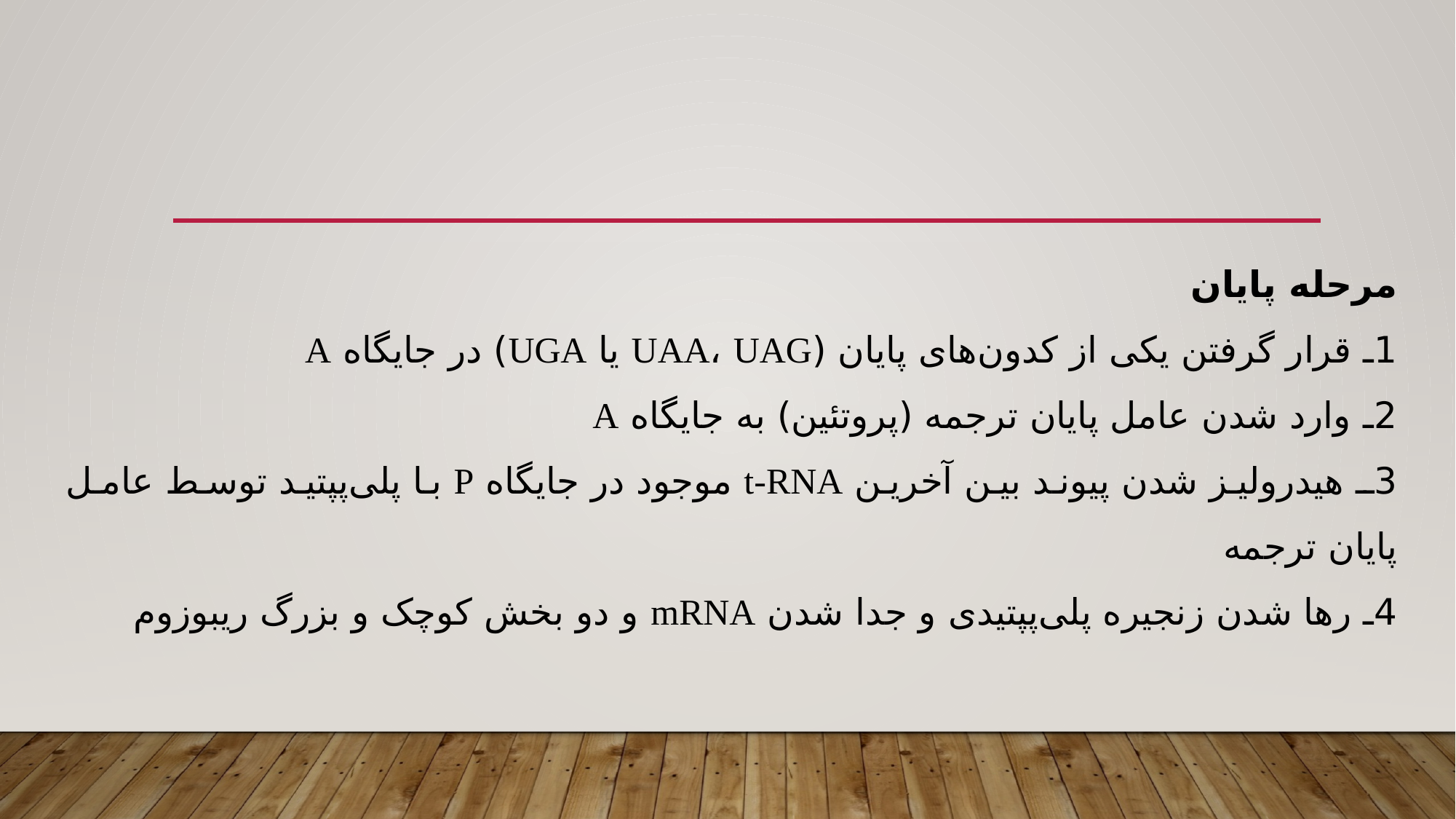

مرحله پایان
1ـ قرار گرفتن یکی از کدون‌های پایان (UAA، UAG یا UGA) در جایگاه A
2ـ وارد شدن عامل پایان ترجمه (پروتئین) به جایگاه A
3ـ هیدرولیز شدن پیوند بین آخرین t-RNA موجود در جایگاه P با پلی‌پپتید توسط عامل پایان ترجمه
4ـ رها شدن زنجیره پلی‌پپتیدی و جدا شدن mRNA و دو بخش کوچک و بزرگ ریبوزوم